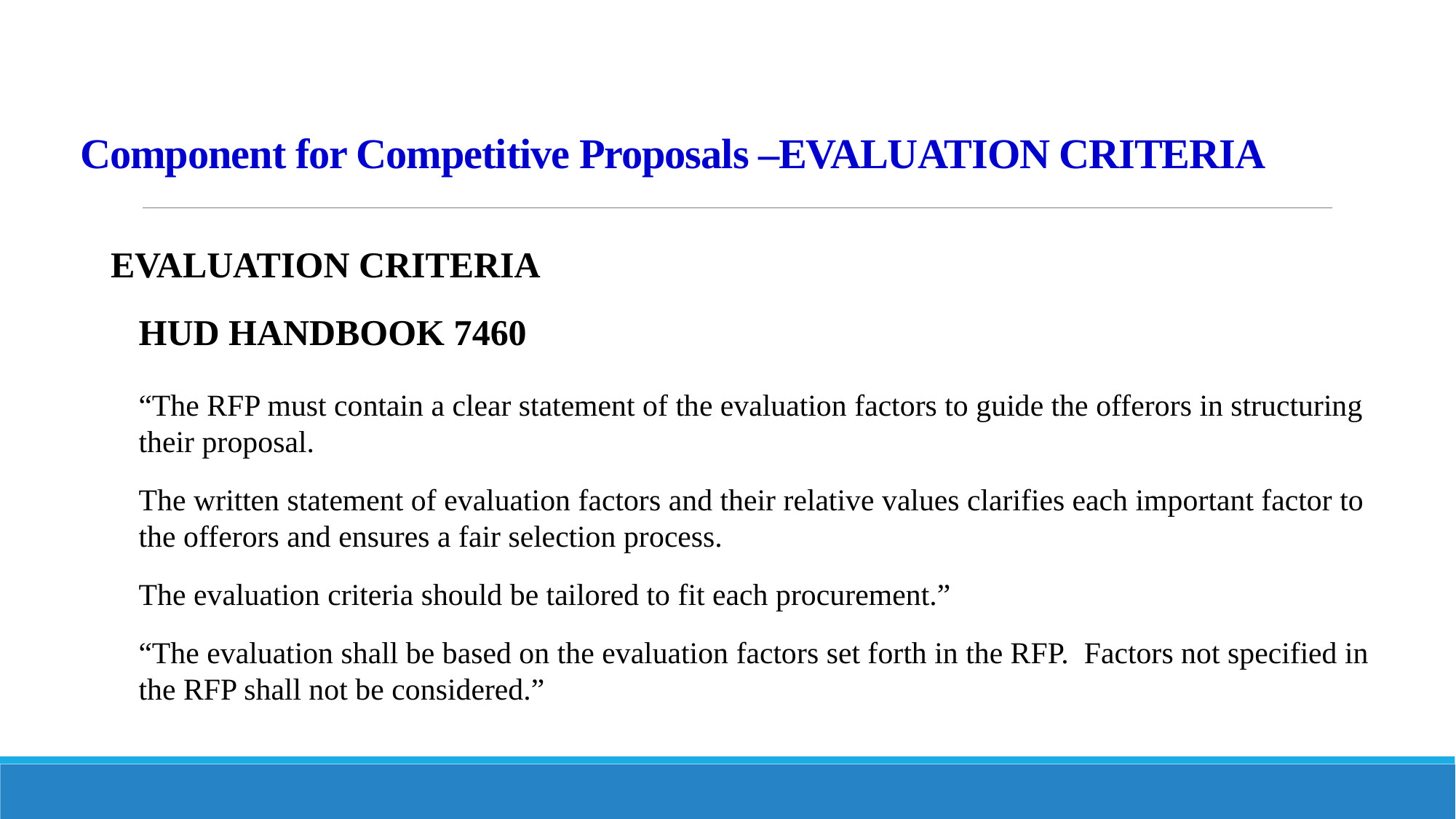

# Component for Competitive Proposals –EVALUATION CRITERIA

EVALUATION CRITERIA
Weighted Evaluation Criteria
 States the criteria for comparison of proposers and selection  of contractor
HUD HANDBOOK 7460

“The RFP must contain a clear statement of the evaluation factors to guide the offerors in structuring their proposal.

The written statement of evaluation factors and their relative values clarifies each important factor to the offerors and ensures a fair selection process.

The evaluation criteria should be tailored to fit each procurement.”

“The evaluation shall be based on the evaluation factors set forth in the RFP.  Factors not specified in the RFP shall not be considered.”